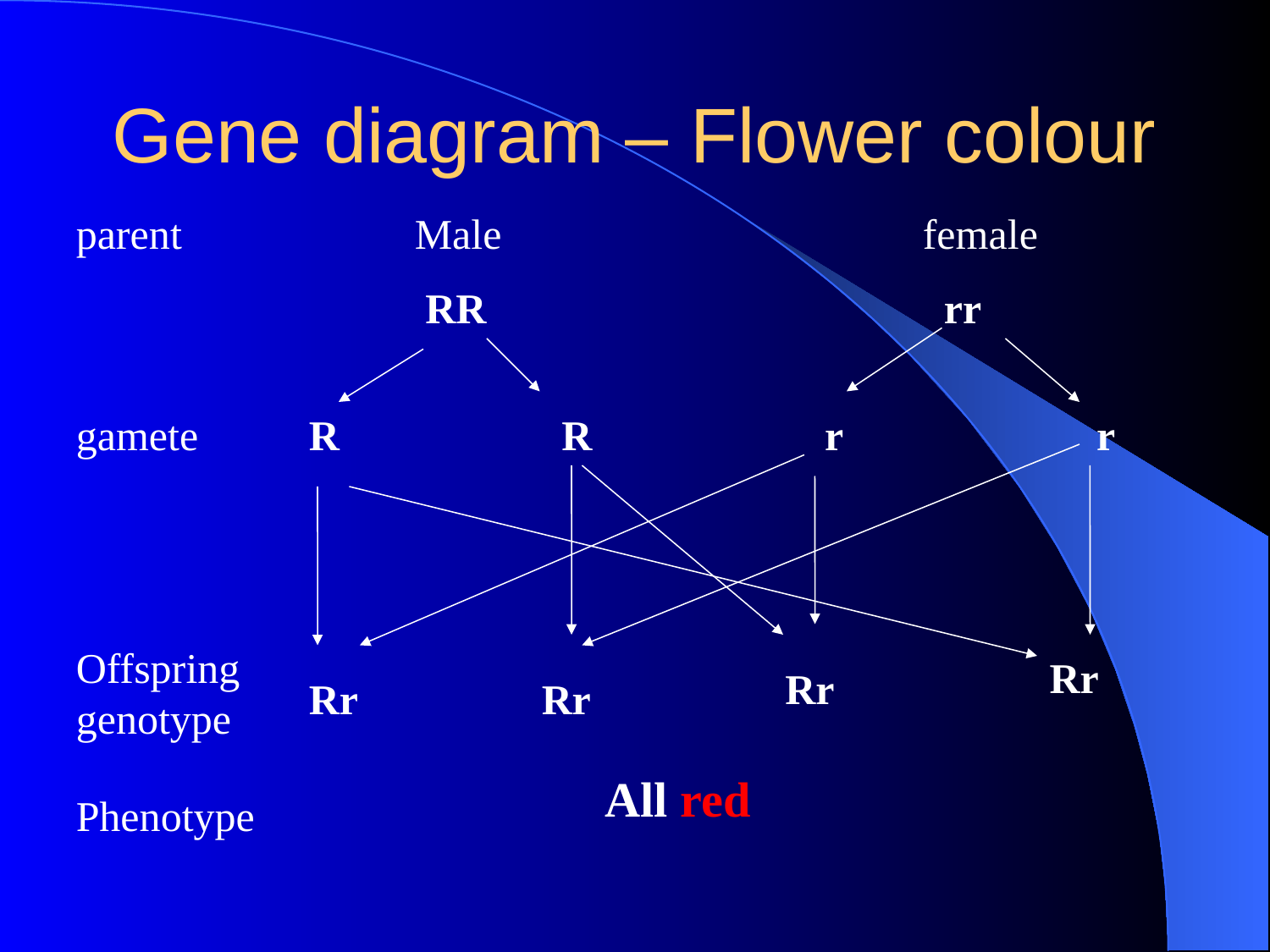

# Gene diagram – Flower colour
parent
Male				female

RR
rr

gamete
    R                     R                      r                        r

Offspring genotype
Rr
Rr
Rr
Rr
All red
Phenotype